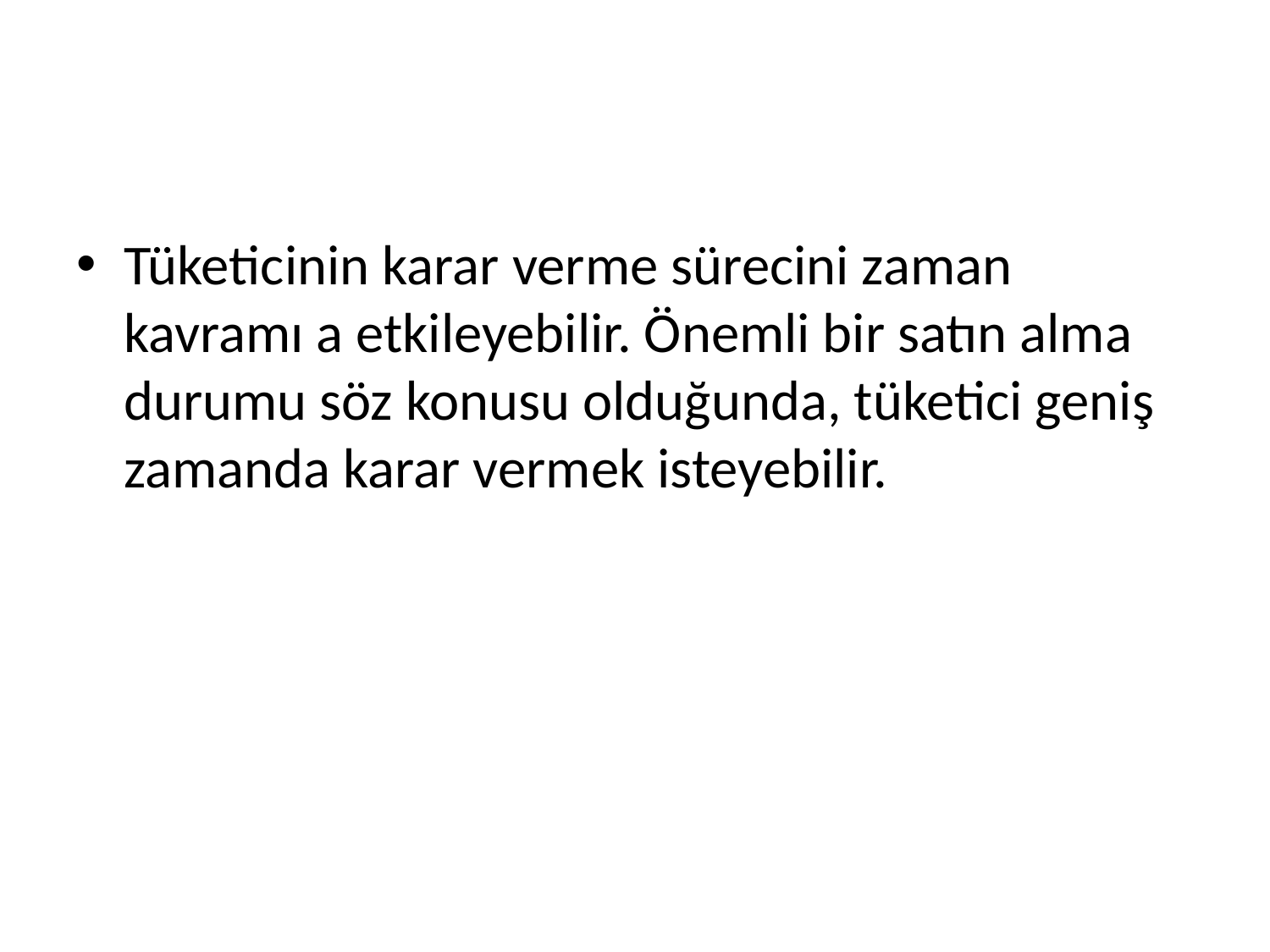

#
Tüketicinin karar verme sürecini zaman kavramı a etkileyebilir. Önemli bir satın alma durumu söz konusu olduğunda, tüketici geniş zamanda karar vermek isteyebilir.